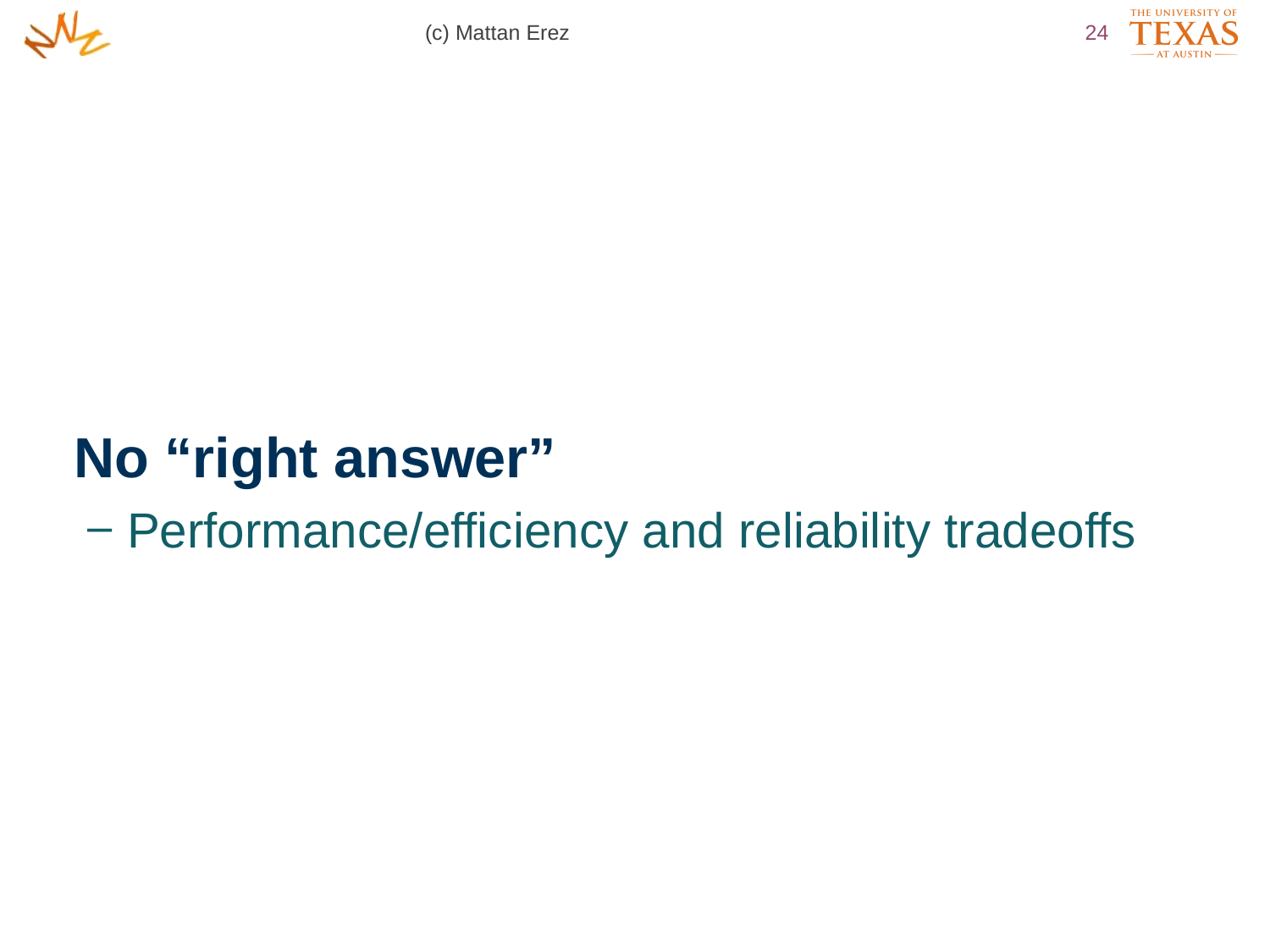

(c) Mattan Erez
24
No “right answer”
Performance/efficiency and reliability tradeoffs